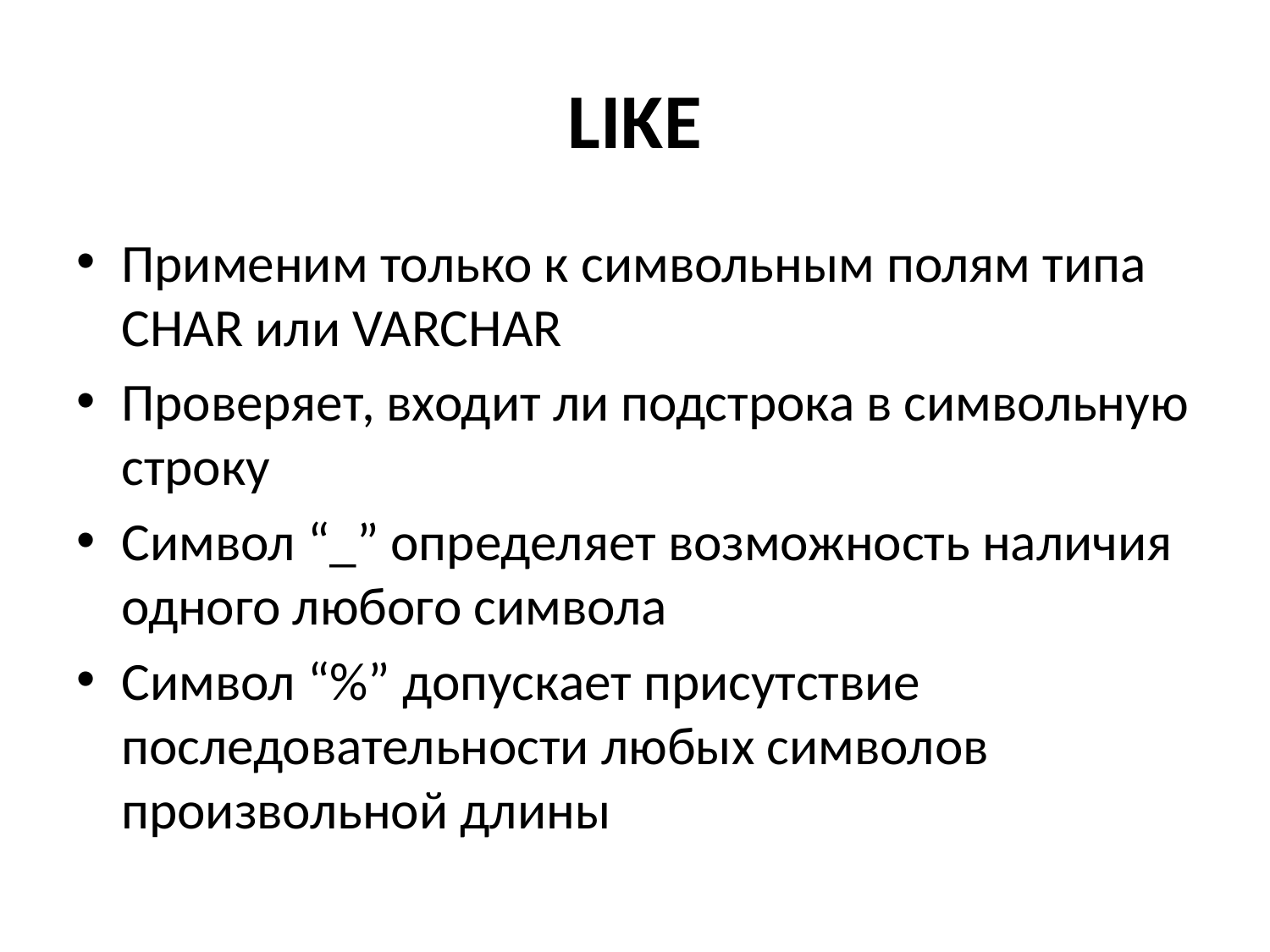

# LIKE
Применим только к символьным полям типа CHAR или VARCHAR
Проверяет, входит ли подстрока в символьную строку
Символ “_” определяет возможность наличия одного любого символа
Символ “%” допускает присутствие последовательности любых символов произвольной длины